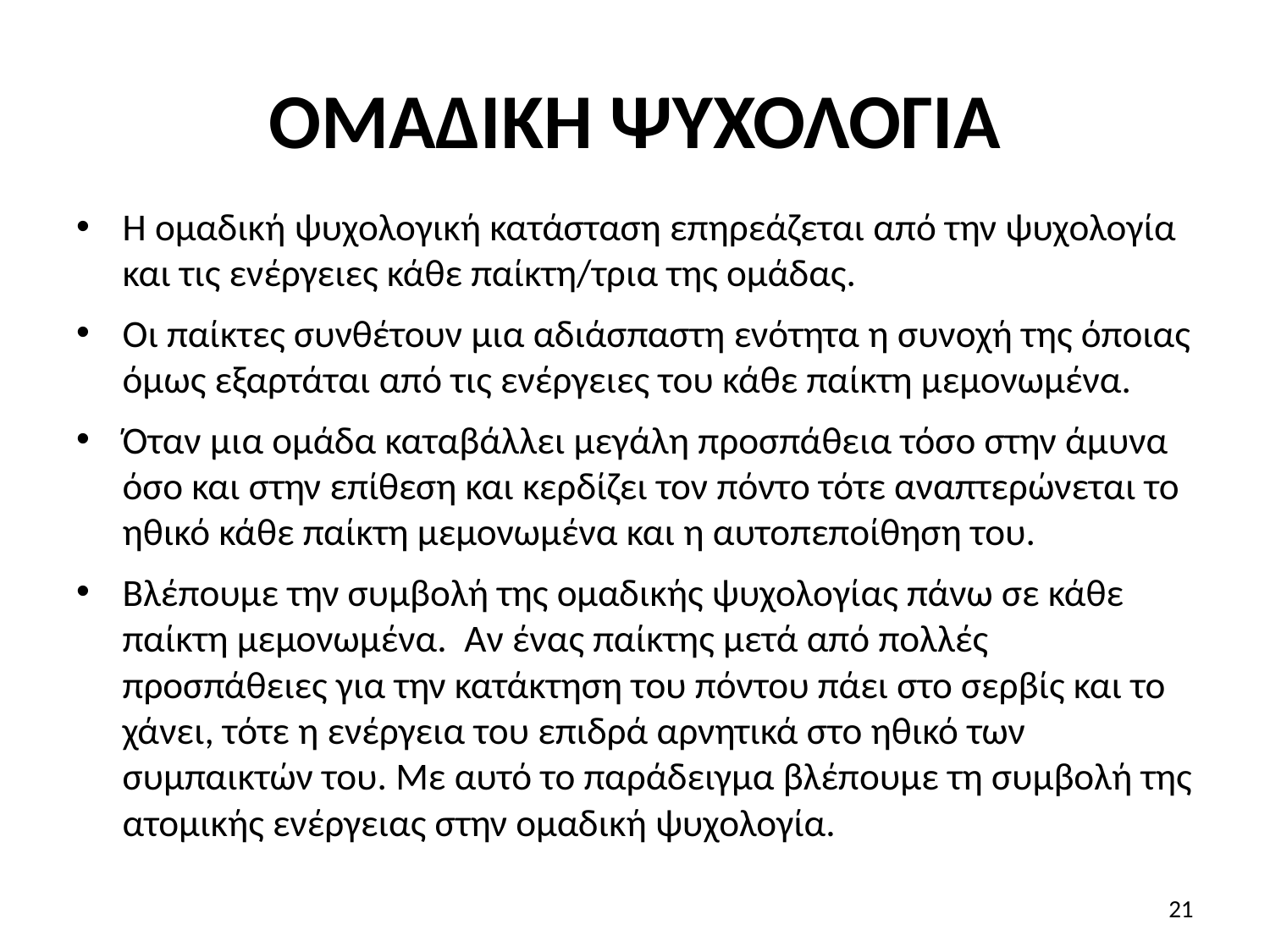

# ΟΜΑΔΙΚΗ ΨΥΧΟΛΟΓΙΑ
Η ομαδική ψυχολογική κατάσταση επηρεάζεται από την ψυχολογία και τις ενέργειες κάθε παίκτη/τρια της ομάδας.
Οι παίκτες συνθέτουν μια αδιάσπαστη ενότητα η συνοχή της όποιας όμως εξαρτάται από τις ενέργειες του κάθε παίκτη μεμονωμένα.
Όταν μια ομάδα καταβάλλει μεγάλη προσπάθεια τόσο στην άμυνα όσο και στην επίθεση και κερδίζει τον πόντο τότε αναπτερώνεται το ηθικό κάθε παίκτη μεμονωμένα και η αυτοπεποίθηση του.
Βλέπουμε την συμβολή της ομαδικής ψυχολογίας πάνω σε κάθε παίκτη μεμονωμένα.  Αν ένας παίκτης μετά από πολλές προσπάθειες για την κατάκτηση του πόντου πάει στο σερβίς και το χάνει, τότε η ενέργεια του επιδρά αρνητικά στο ηθικό των συμπαικτών του. Με αυτό το παράδειγμα βλέπουμε τη συμβολή της ατομικής ενέργειας στην ομαδική ψυχολογία.
21